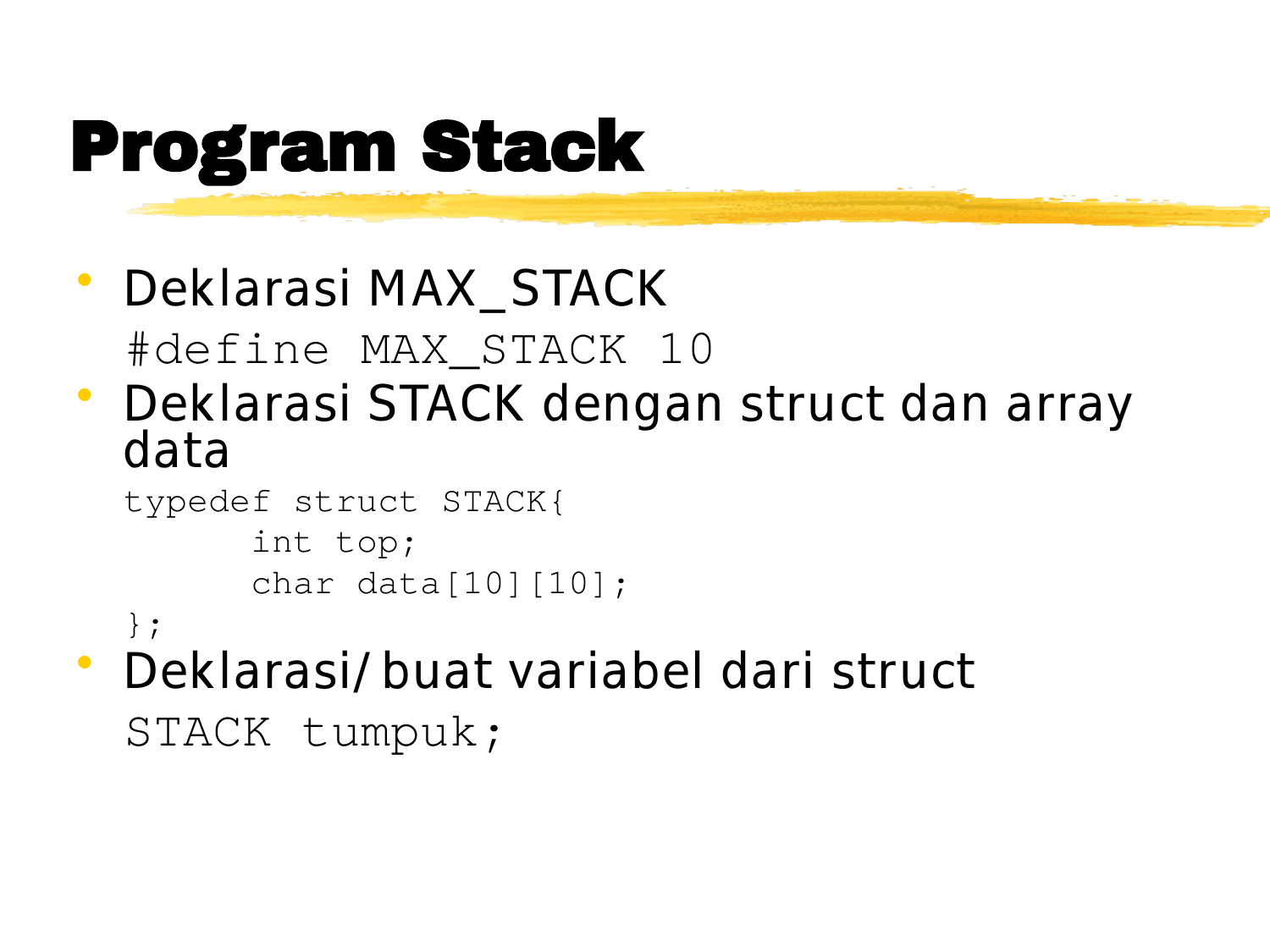

# Program Stack
Deklarasi MAX_STACK
	#define MAX_STACK 10
Deklarasi STACK dengan struct dan array data
	typedef struct STACK{
		int top;
		char data[10][10];
	};
Deklarasi/buat variabel dari struct
	STACK tumpuk;